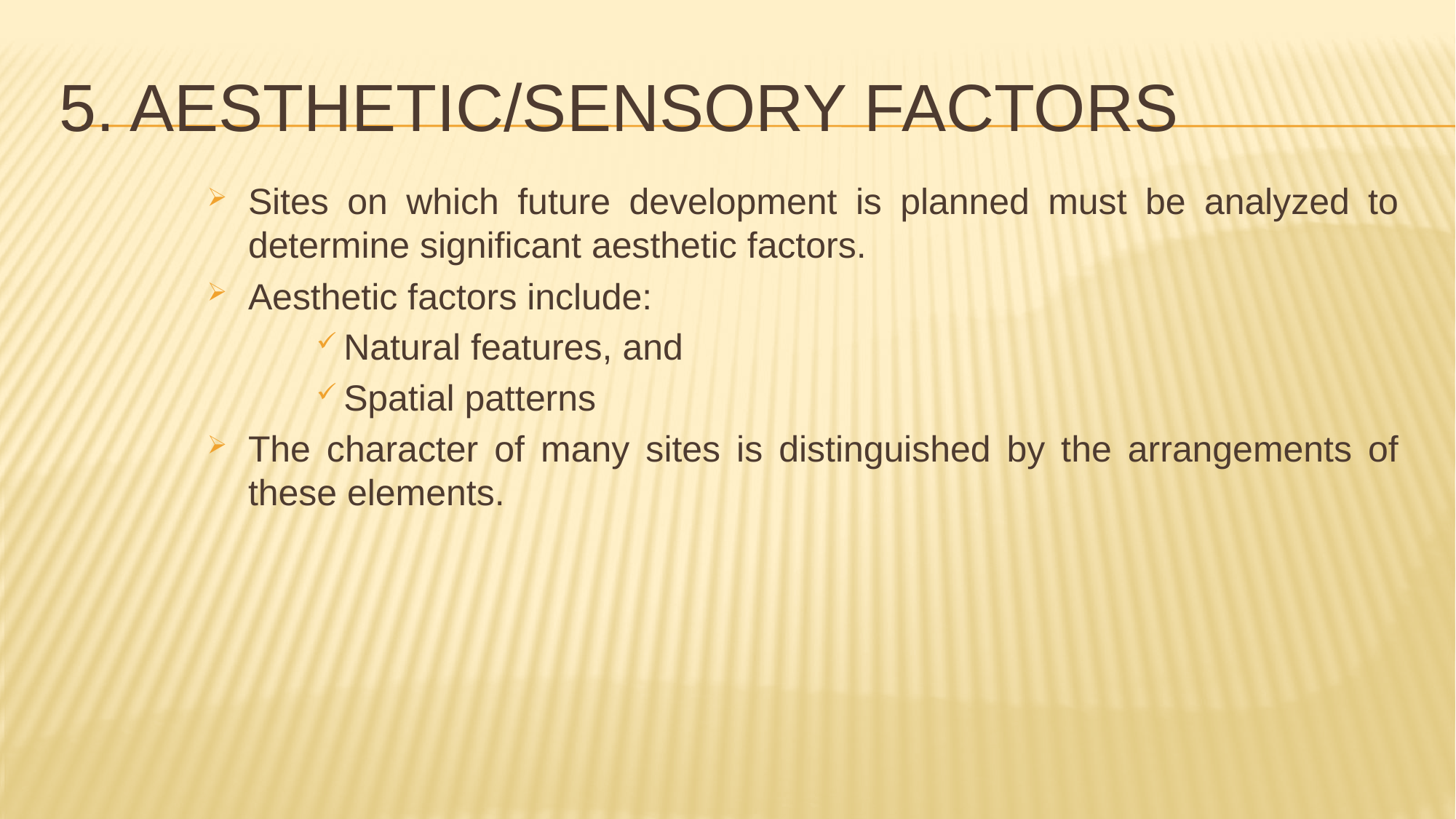

# 5. aesthetic/sensory factors
Sites on which future development is planned must be analyzed to determine significant aesthetic factors.
Aesthetic factors include:
Natural features, and
Spatial patterns
The character of many sites is distinguished by the arrangements of these elements.